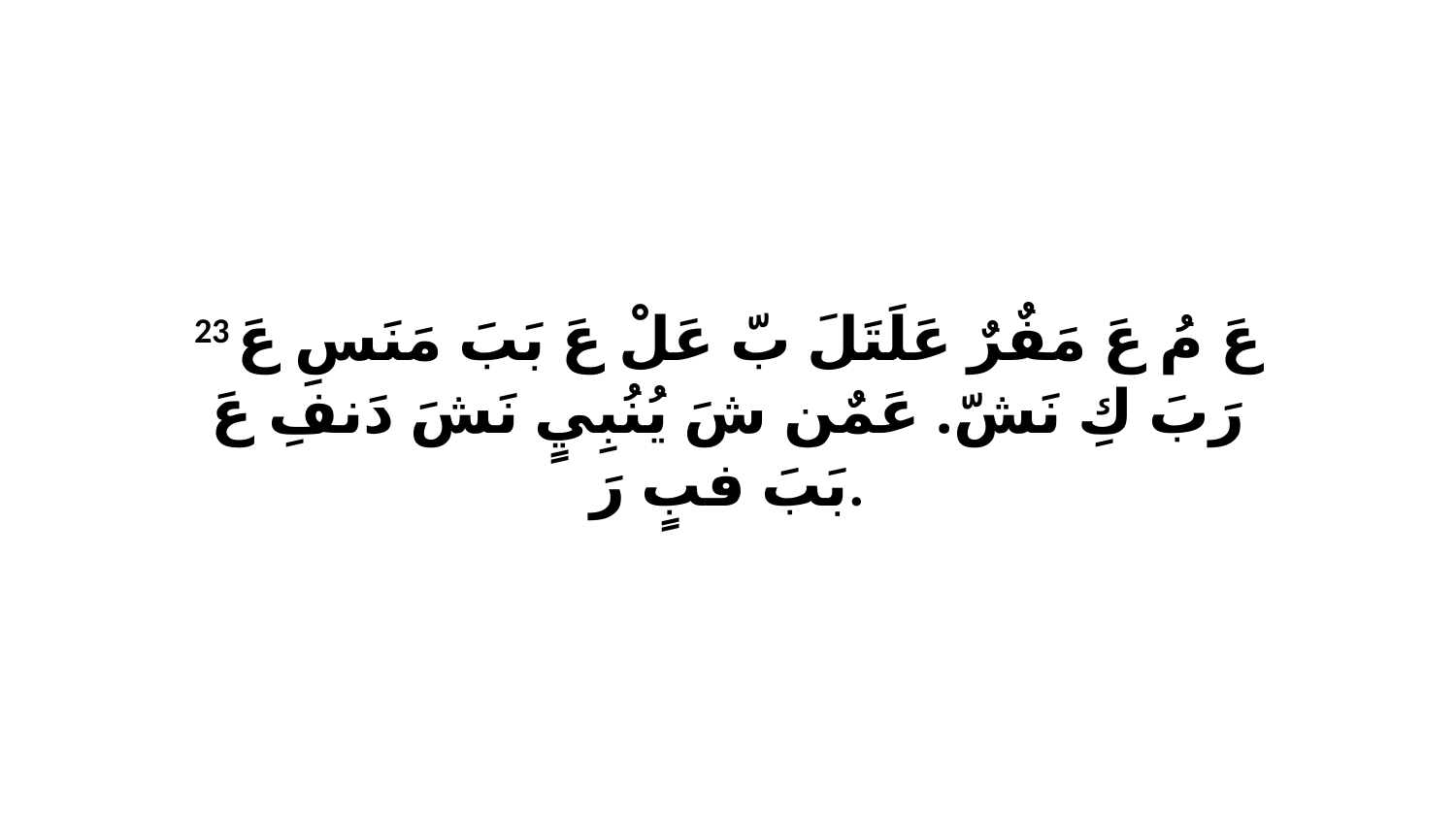

23 عَ مُ عَ مَفٌرٌ عَلَتَلَ بّ عَلْ عَ بَبَ مَنَسِ عَ رَبَ كِ نَشّ. عَمٌن شَ يُنُبِيٍ نَشَ دَنفِ عَ بَبَ فبٍ رَ.